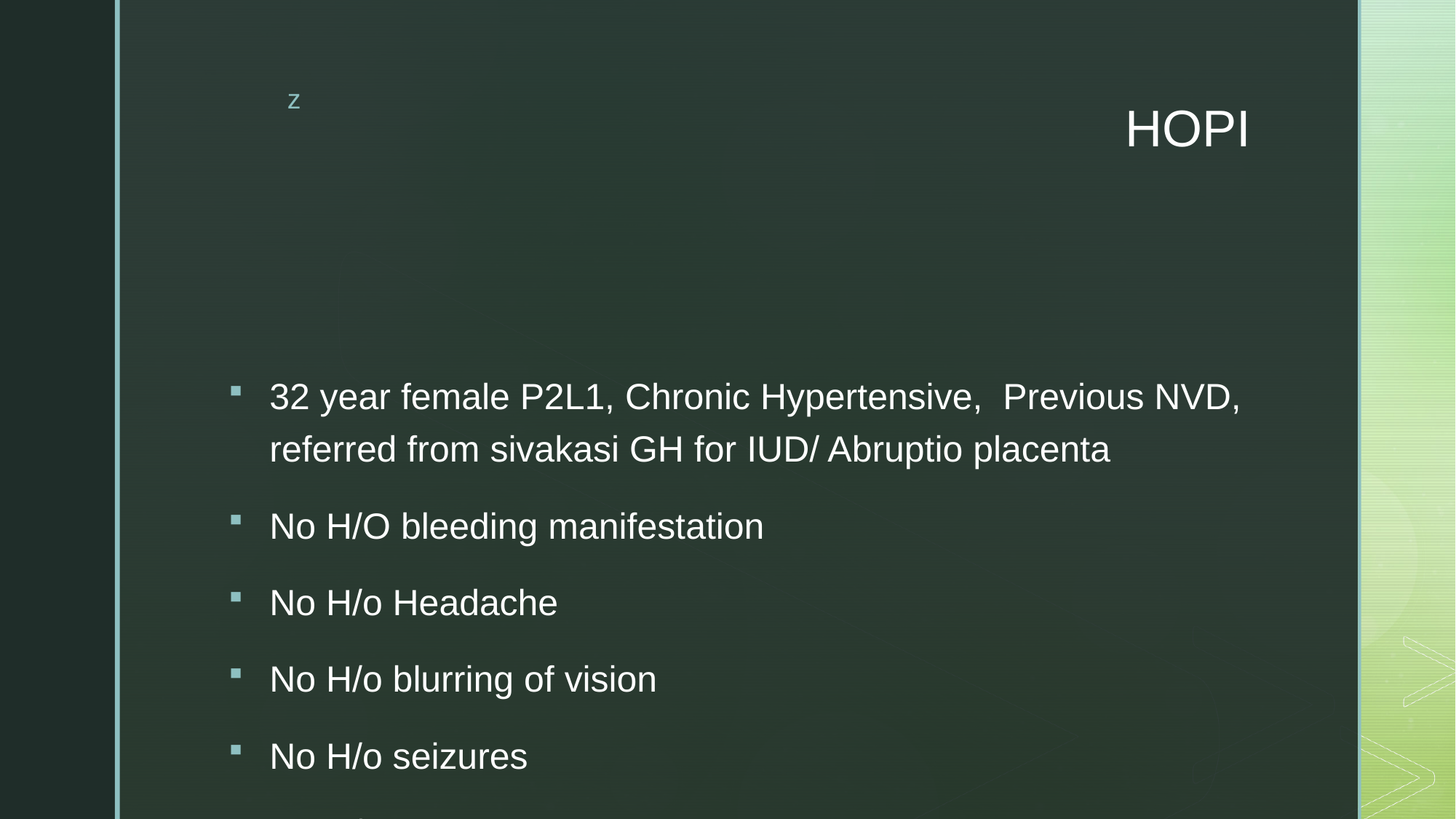

# HOPI
32 year female P2L1, Chronic Hypertensive,  Previous NVD,  referred from sivakasi GH for IUD/ Abruptio placenta
No H/O bleeding manifestation
No H/o Headache
No H/o blurring of vision
No H/o seizures
No H/o Fever
No H/o Abdominal pain